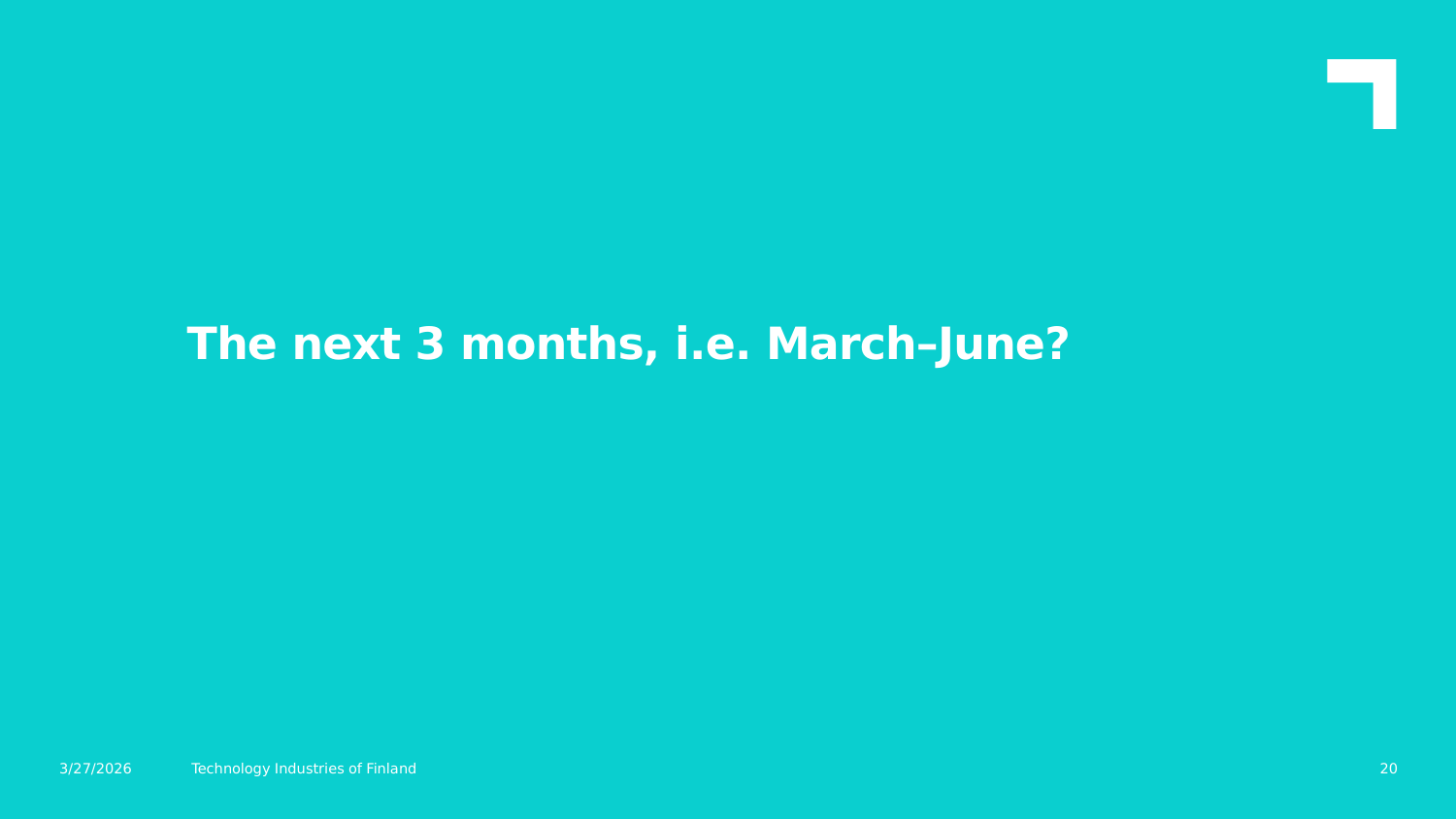

The next 3 months, i.e. March–June?
3/27/2026
Technology Industries of Finland
20